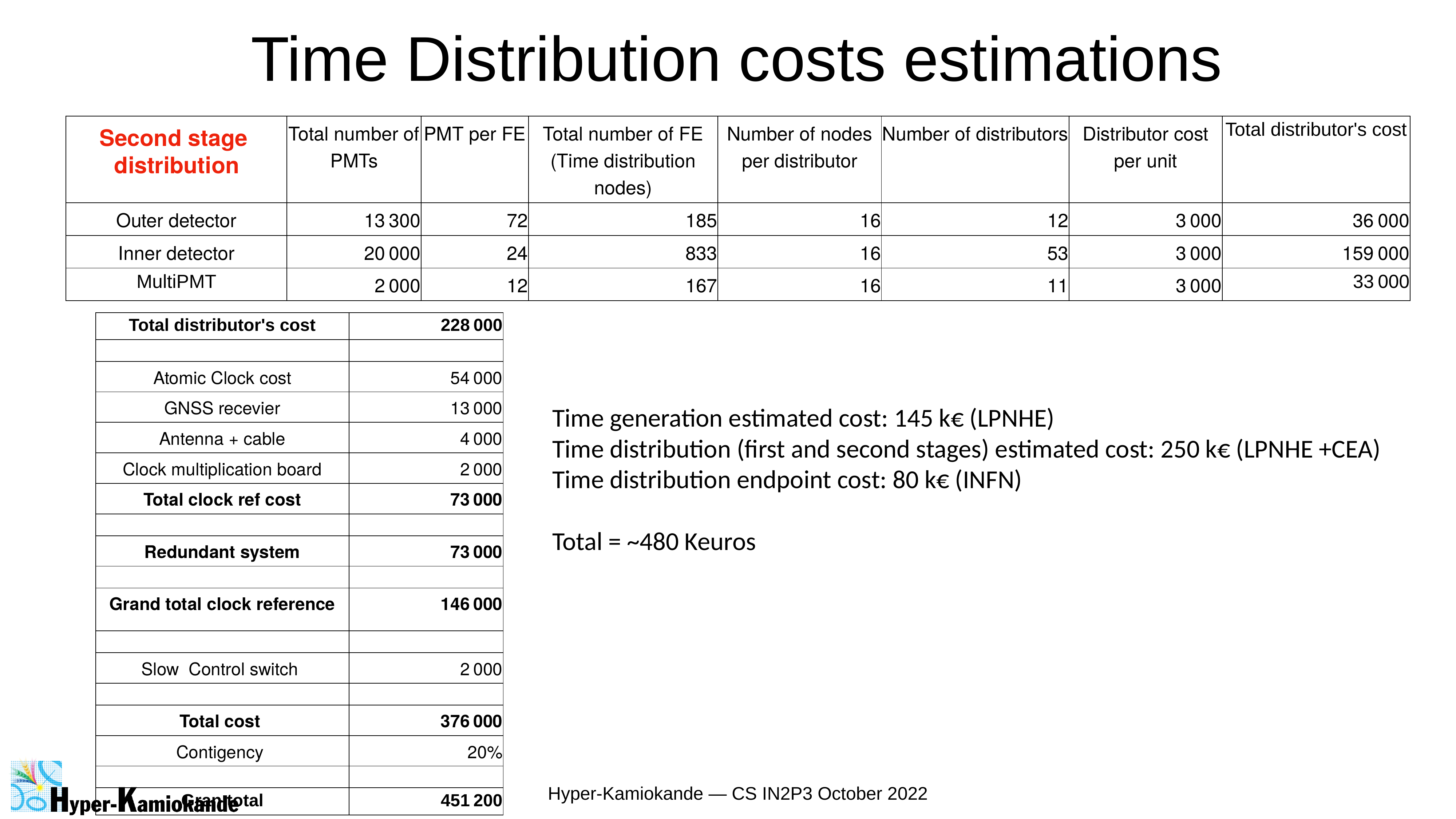

Time Distribution costs estimations
|  | Total number of PMTs | PMT per FE | Total number of FE (Time distribution nodes) | Number of nodes per distributor | Number of distributors | Distributor cost per unit | Total distributor's cost |
| --- | --- | --- | --- | --- | --- | --- | --- |
| Outer detector | 13 300 | 72 | 185 | 16 | 12 | 3 000 | 36 000 |
| Inner detector | 20 000 | 24 | 833 | 16 | 53 | 3 000 | 159 000 |
| MultiPMT | 2 000 | 12 | 167 | 16 | 11 | 3 000 | 33 000 |
Second stage
distribution
| Total distributor's cost | 228 000 |
| --- | --- |
|  |  |
| Atomic Clock cost | 54 000 |
| GNSS recevier | 13 000 |
| Antenna + cable | 4 000 |
| Clock multiplication board | 2 000 |
| Total clock ref cost | 73 000 |
|  |  |
| Redundant system | 73 000 |
|  |  |
| Grand total clock reference | 146 000 |
|  |  |
| Slow Control switch | 2 000 |
|  |  |
| Total cost | 376 000 |
| Contigency | 20% |
|  |  |
| Gran total | 451 200 |
Time generation estimated cost: 145 k€ (LPNHE)
Time distribution (first and second stages) estimated cost: 250 k€ (LPNHE +CEA)
Time distribution endpoint cost: 80 k€ (INFN)

Total = ~480 Keuros